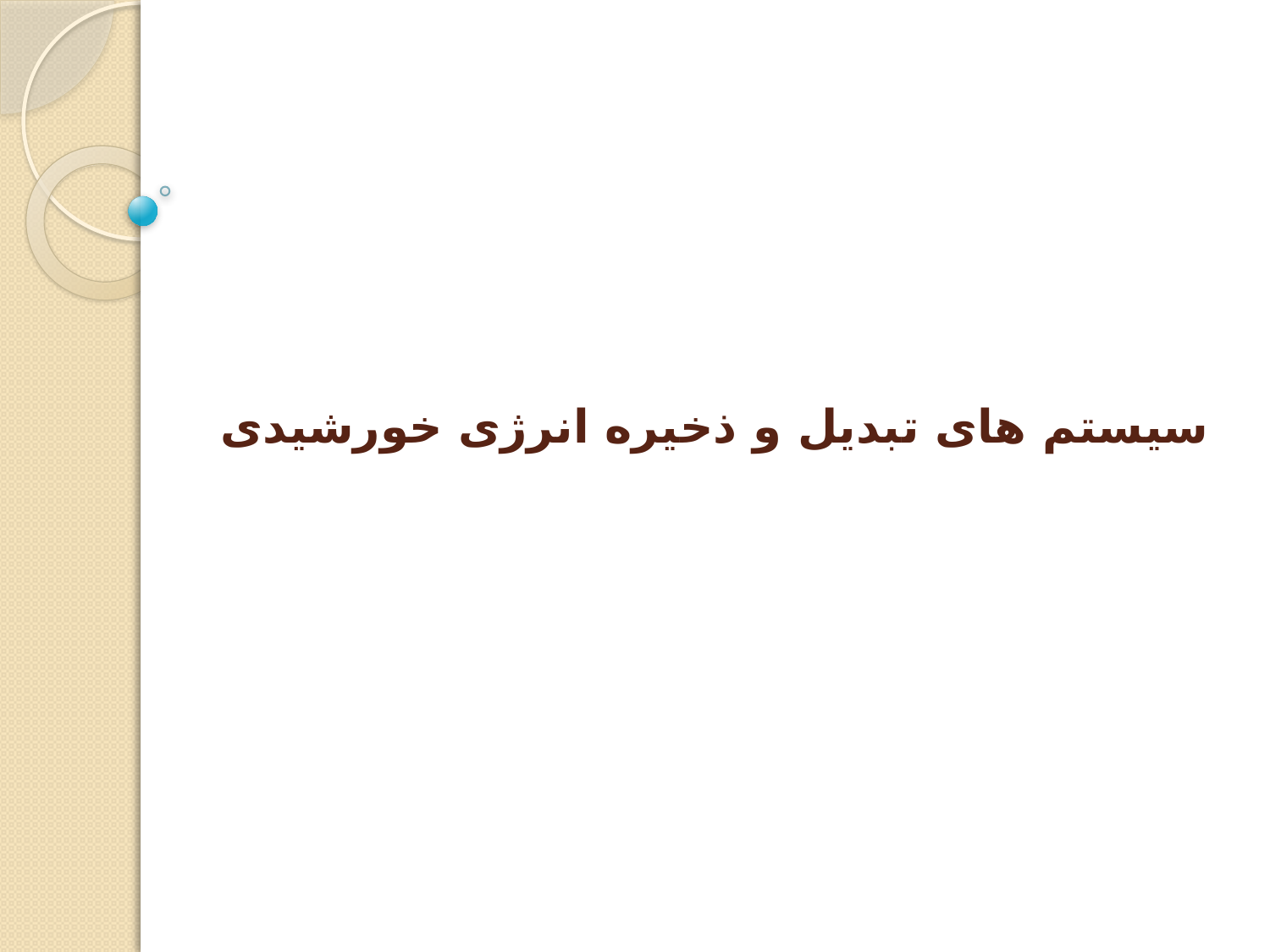

# سیستم های تبدیل و ذخیره انرژی خورشیدی